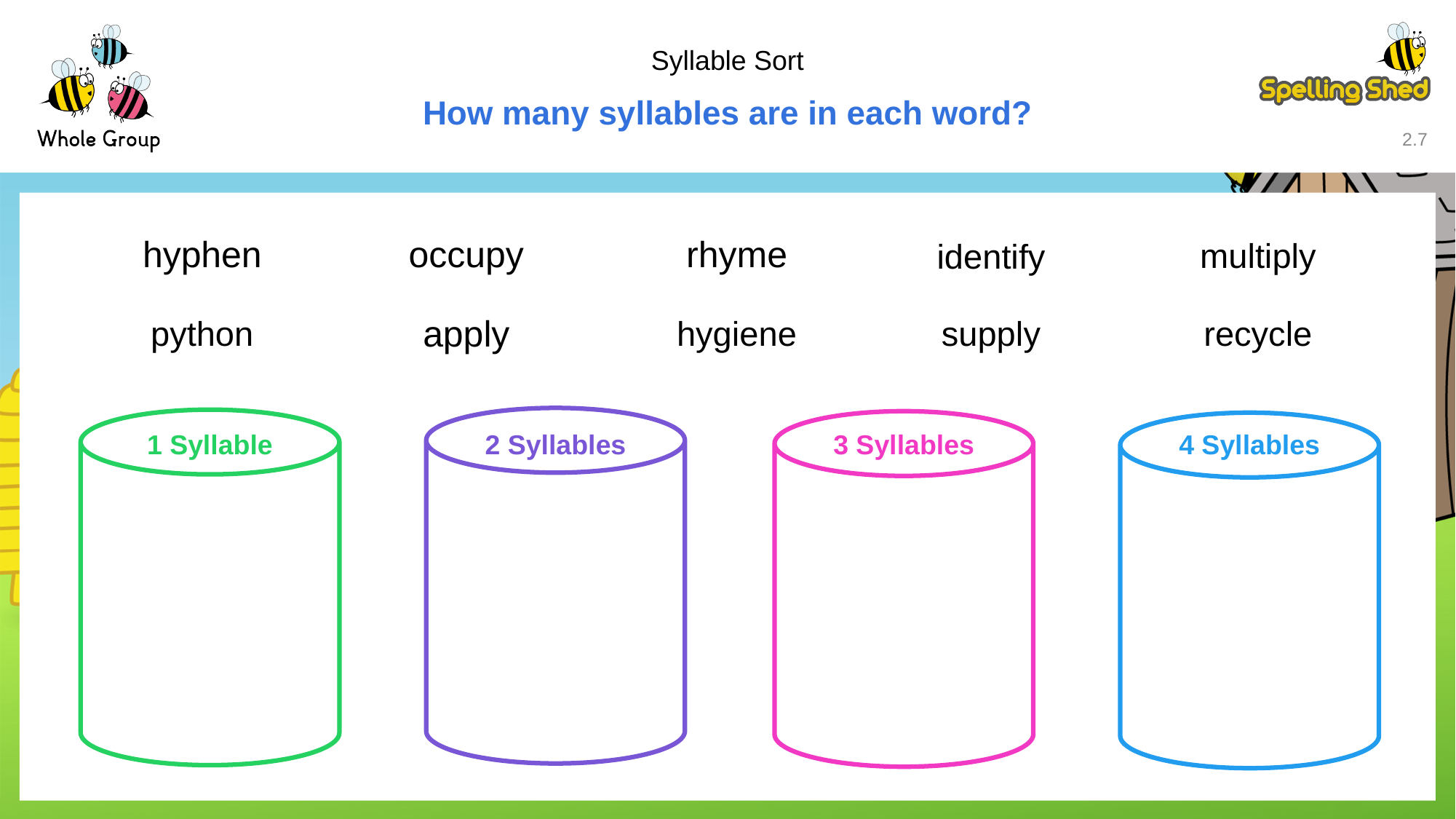

Syllable Sort
How many syllables are in each word?
2.7
hyphen
occupy
rhyme
multiply
identify
apply
python
hygiene
supply
recycle

1 Syllable
2 Syllables
3 Syllables
4 Syllables